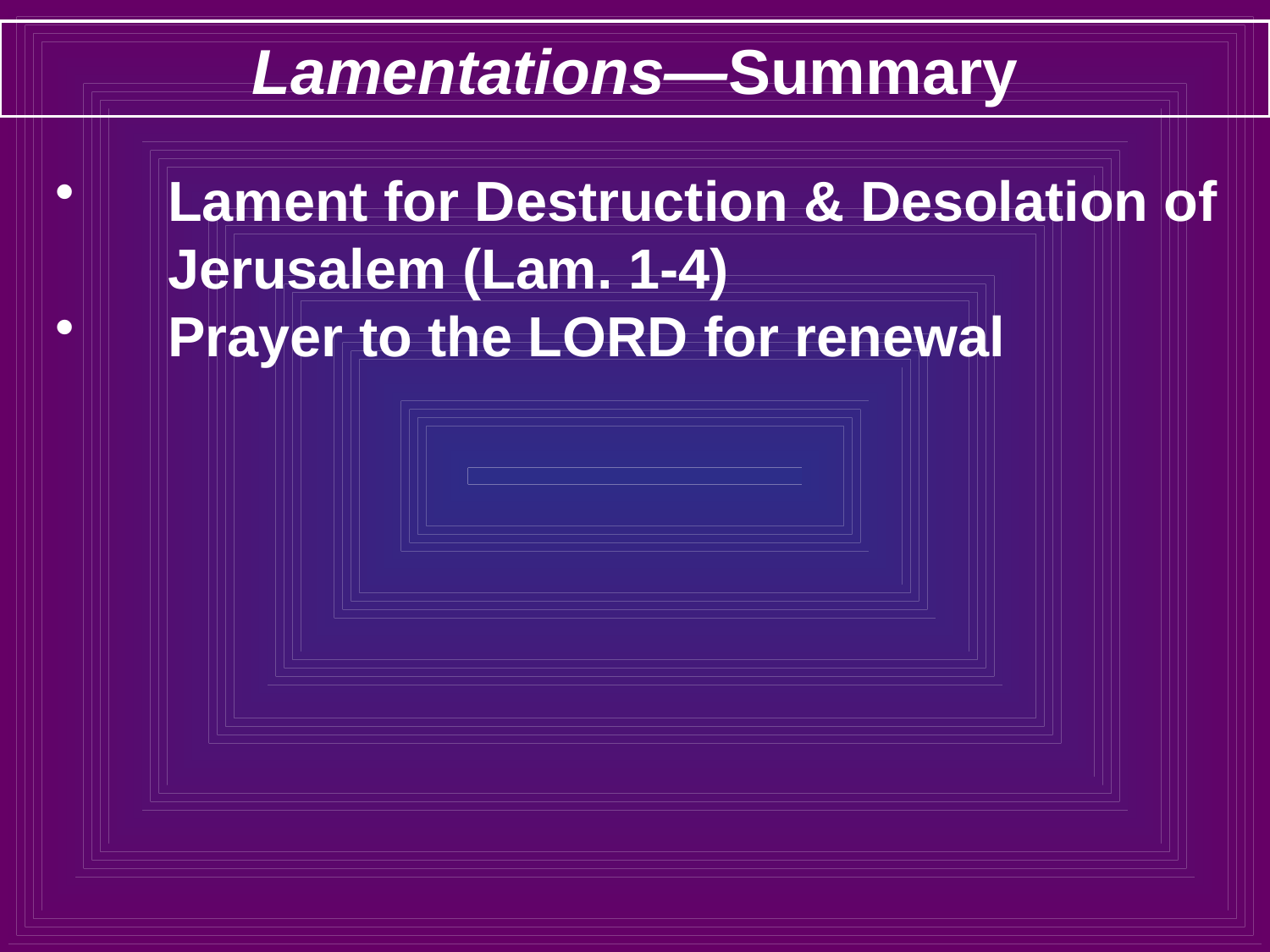

# Lamentations—Summary
Lament for Destruction & Desolation of Jerusalem (Lam. 1-4)
Prayer to the LORD for renewal